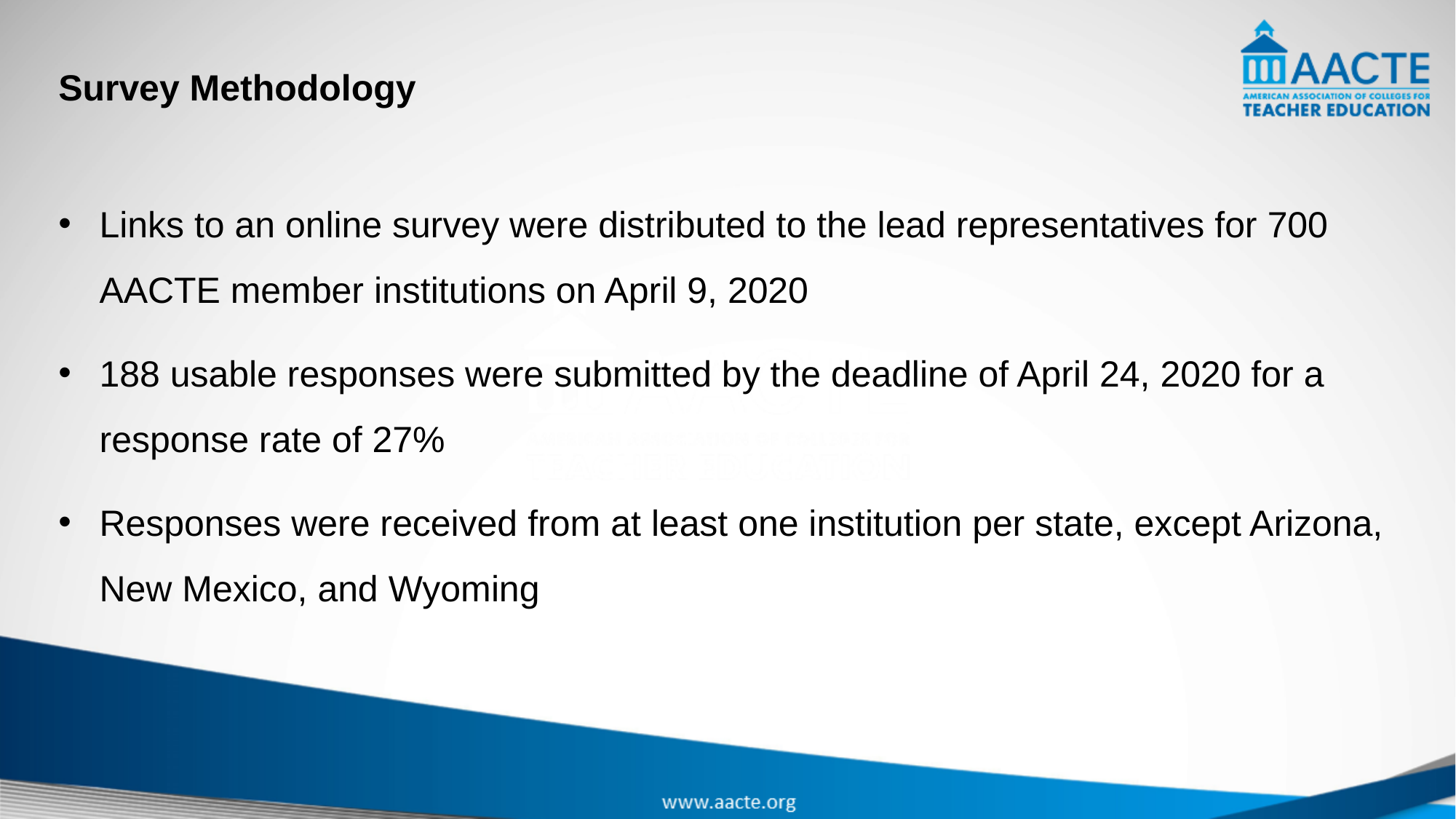

# Survey Methodology
Links to an online survey were distributed to the lead representatives for 700 AACTE member institutions on April 9, 2020
188 usable responses were submitted by the deadline of April 24, 2020 for a response rate of 27%
Responses were received from at least one institution per state, except Arizona, New Mexico, and Wyoming